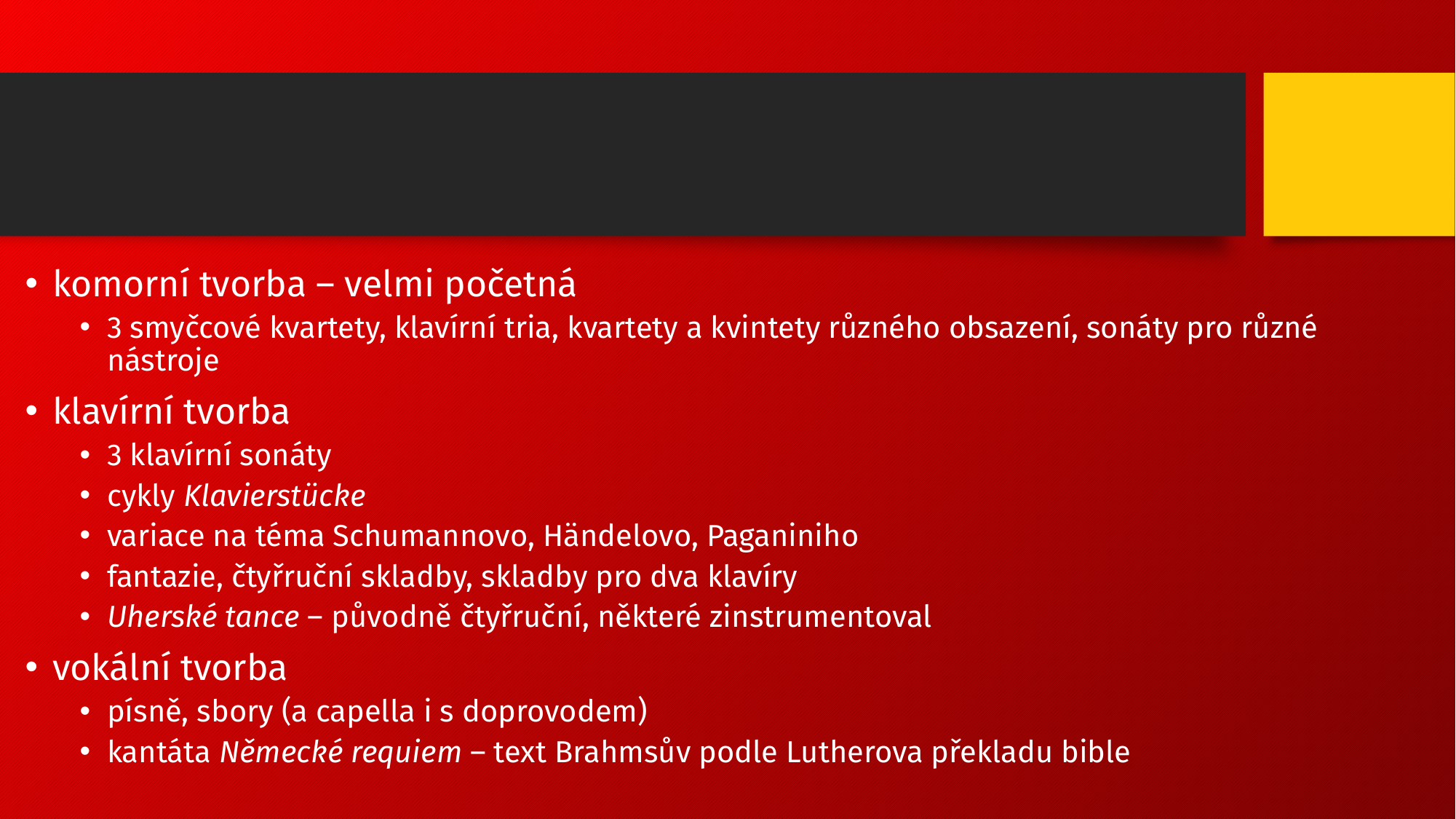

komorní tvorba – velmi početná
3 smyčcové kvartety, klavírní tria, kvartety a kvintety různého obsazení, sonáty pro různé nástroje
klavírní tvorba
3 klavírní sonáty
cykly Klavierstücke
variace na téma Schumannovo, Händelovo, Paganiniho
fantazie, čtyřruční skladby, skladby pro dva klavíry
Uherské tance – původně čtyřruční, některé zinstrumentoval
vokální tvorba
písně, sbory (a capella i s doprovodem)
kantáta Německé requiem – text Brahmsův podle Lutherova překladu bible